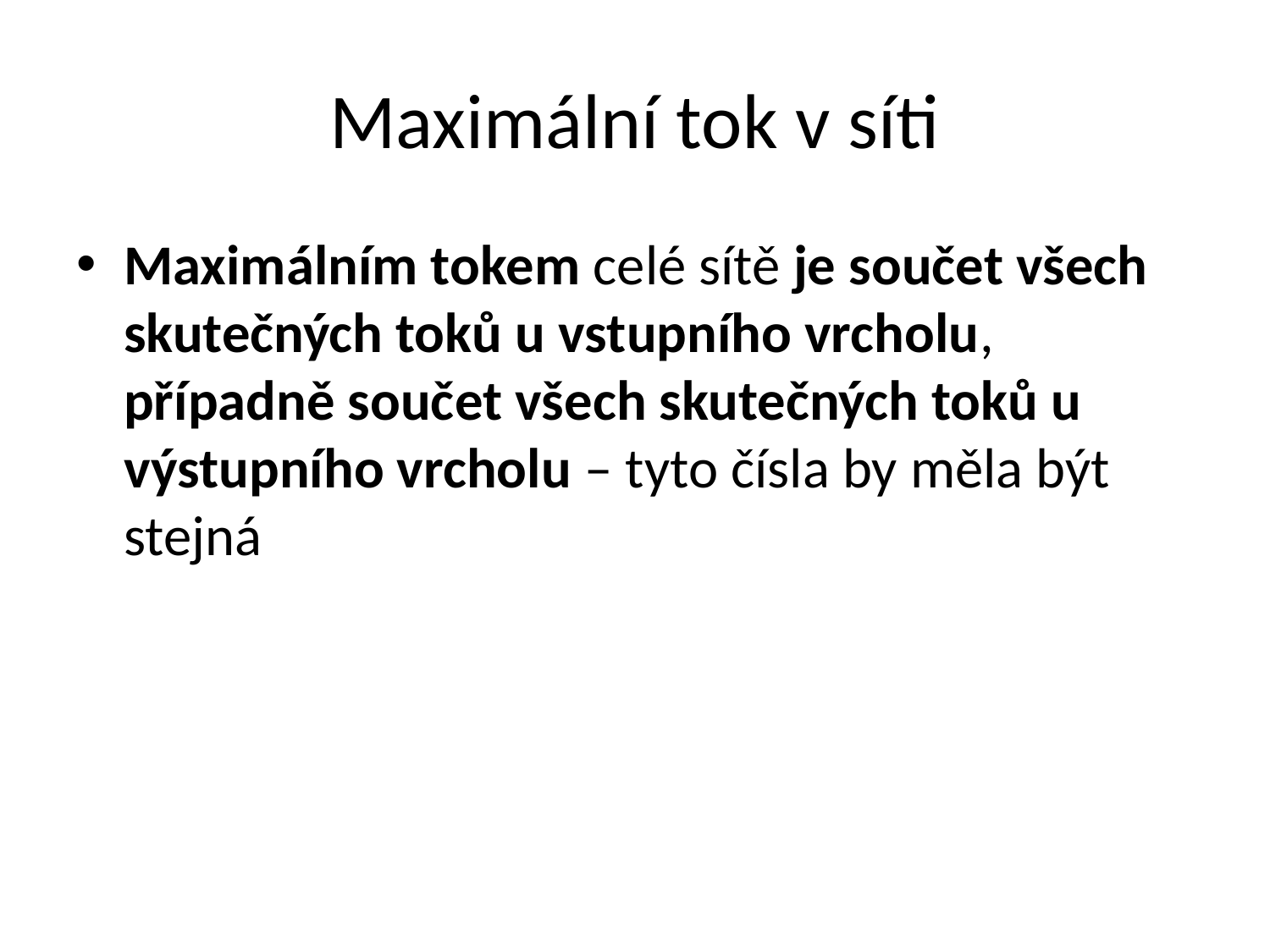

# Maximální tok v síti
Maximálním tokem celé sítě je součet všech skutečných toků u vstupního vrcholu, případně součet všech skutečných toků u výstupního vrcholu – tyto čísla by měla být stejná